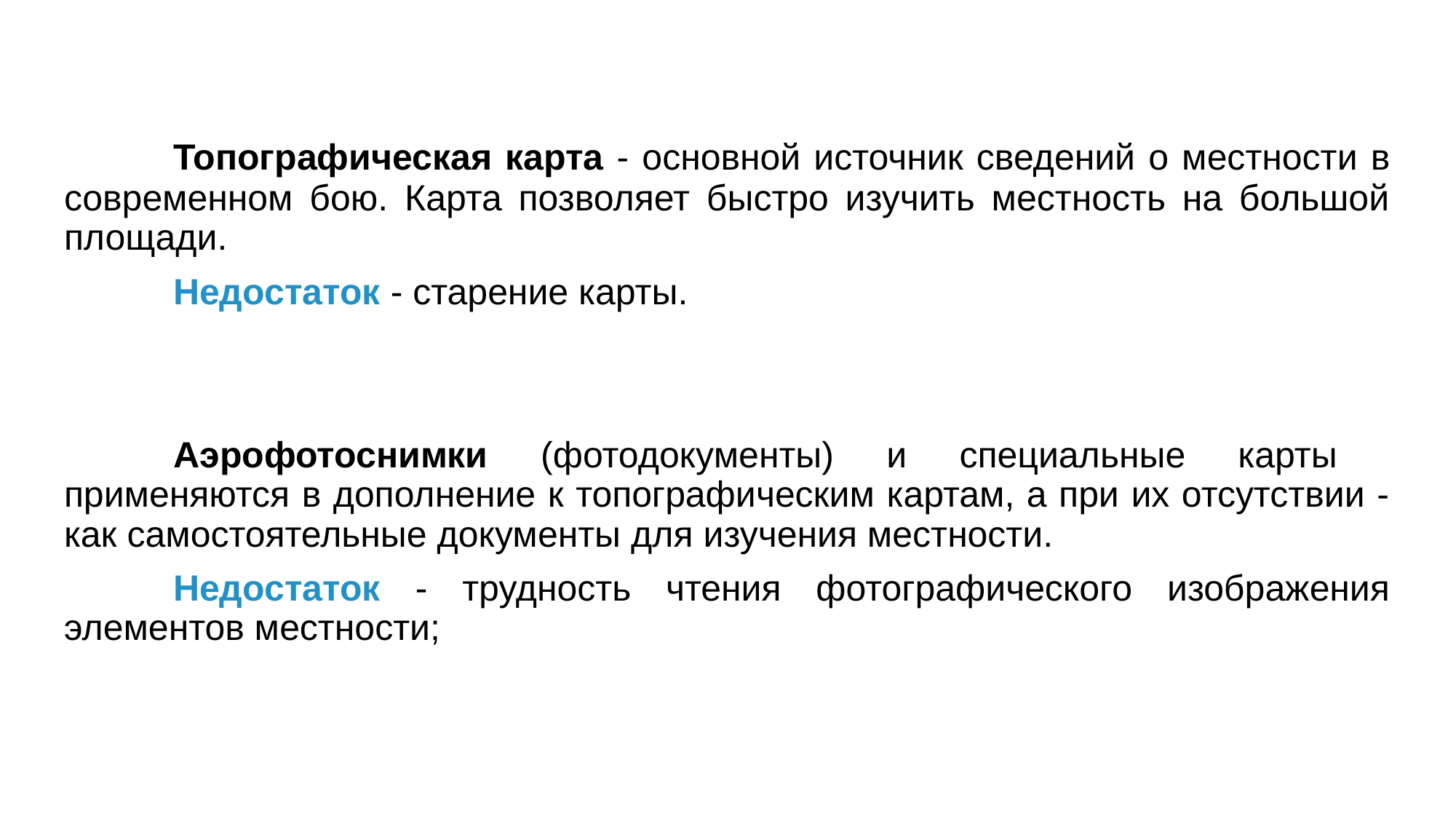

Топографическая карта - основной источник сведений о местности в современном бою. Карта позволяет быстро изучить местность на большой площади.
	Недостаток - старение карты.

	Аэрофотоснимки (фотодокументы) и специальные карты  применяются в дополнение к топографическим картам, а при их отсутствии - как самостоятельные документы для изучения местности.
	Недостаток - трудность чтения фотографического изображения элементов местности;